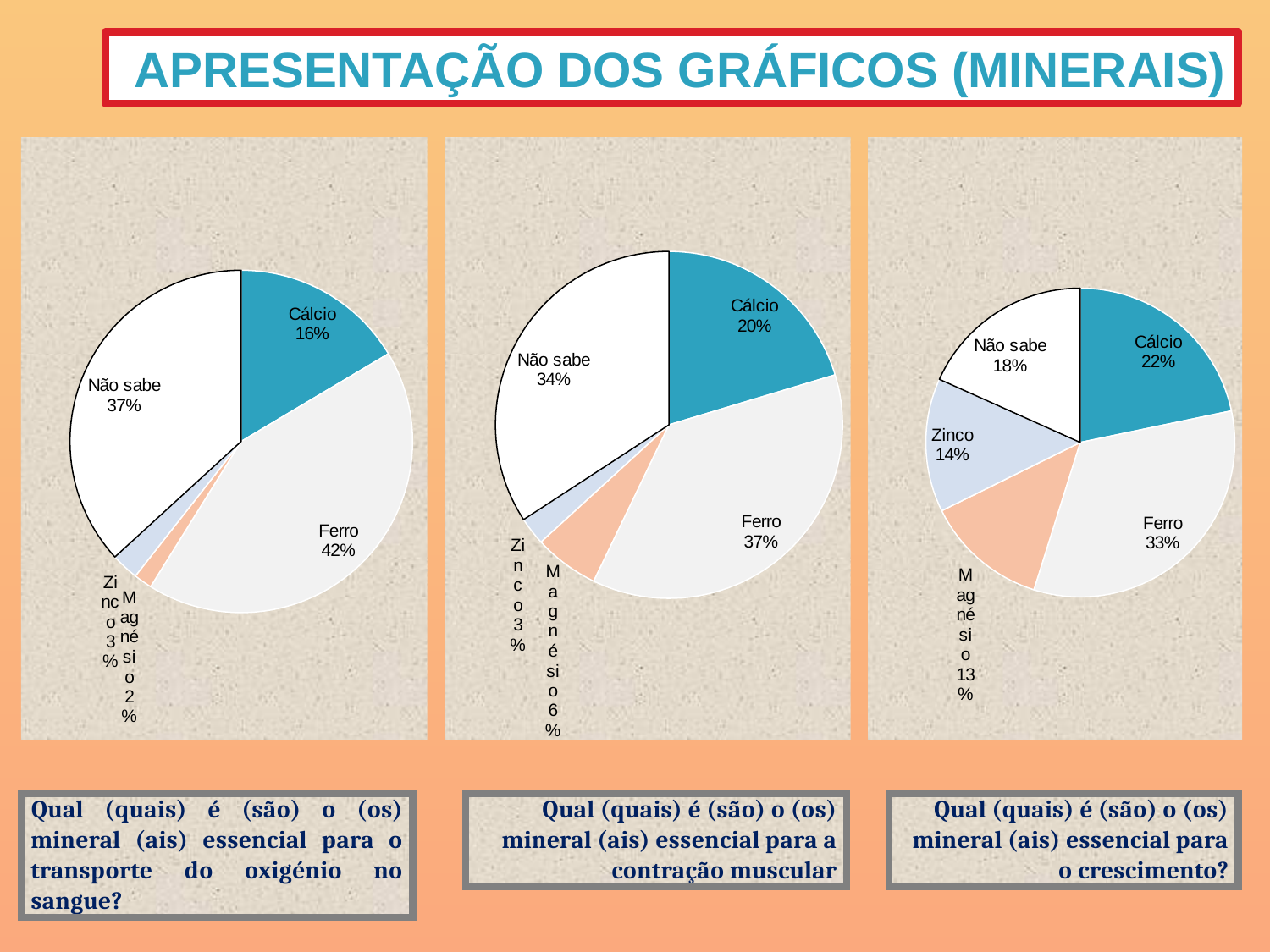

Apresentação dos gráficos (minerais)

### Chart

| Category | Coluna2 | Coluna1 |
|---|---|---|
| Cálcio | 38.0 | None |
| Ferro | 98.0 | None |
| Magnésio | 4.0 | None |
| Zinco | 6.0 | None |
| Não sabe | 85.0 | None |

### Chart

| Category | Coluna2 | Coluna1 |
|---|---|---|
| Cálcio | 47.0 | None |
| Ferro | 85.0 | None |
| Magnésio | 14.0 | None |
| Zinco | 6.0 | None |
| Não sabe | 79.0 | None |

### Chart

| Category | Coluna2 | Coluna1 |
|---|---|---|
| Cálcio | 76.0 | None |
| Ferro | 116.0 | None |
| Magnésio | 45.0 | None |
| Zinco | 49.0 | None |
| Não sabe | 64.0 | None |
| Qual (quais) é (são) o (os) mineral (ais) essencial para o transporte do oxigénio no sangue? |
| --- |
| Qual (quais) é (são) o (os) mineral (ais) essencial para a contração muscular |
| --- |
| Qual (quais) é (são) o (os) mineral (ais) essencial para o crescimento? |
| --- |